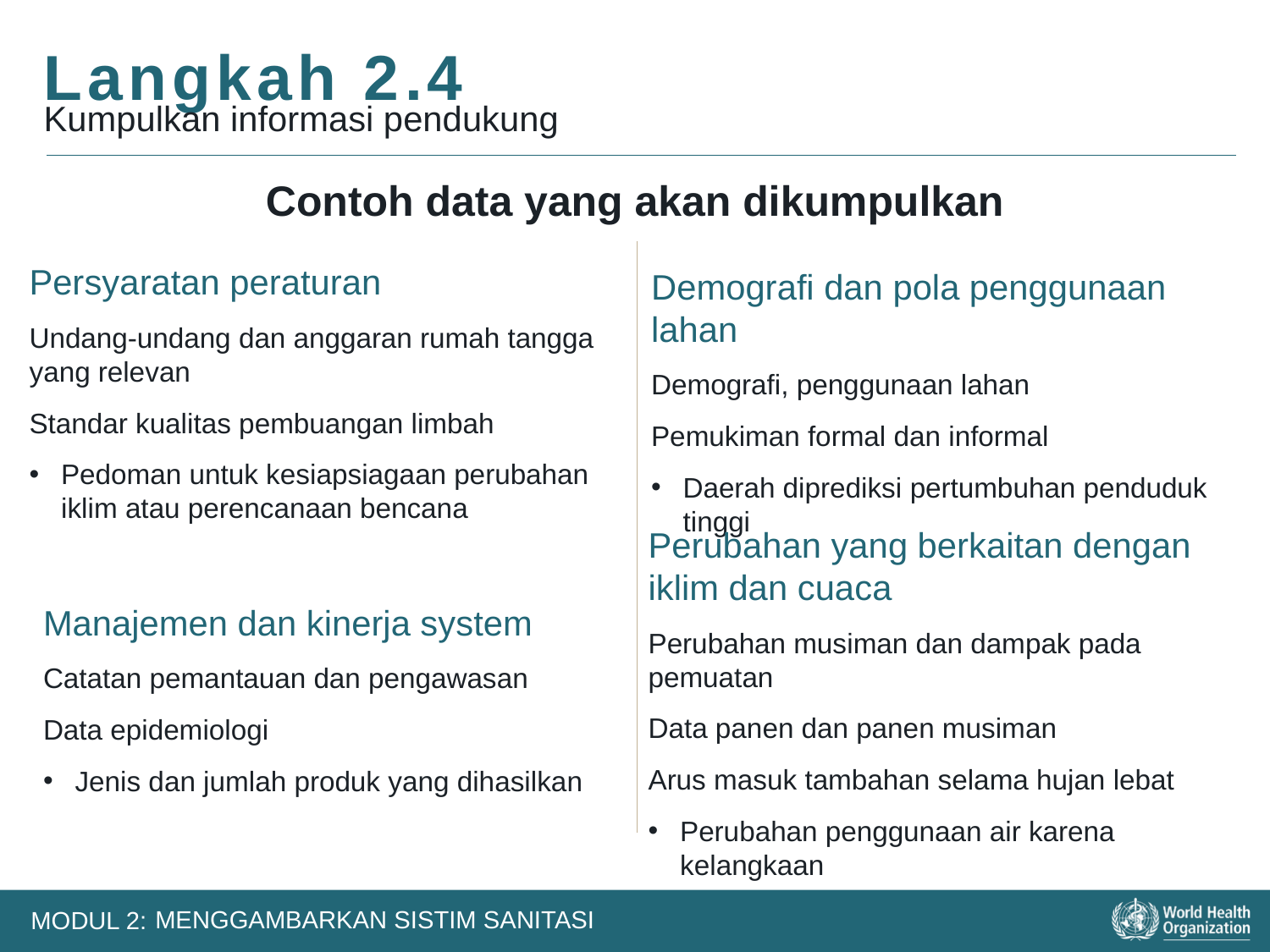

Langkah 2.4
Kumpulkan informasi pendukung
Contoh data yang akan dikumpulkan
Persyaratan peraturan
Undang-undang dan anggaran rumah tangga yang relevan
Standar kualitas pembuangan limbah
Pedoman untuk kesiapsiagaan perubahan iklim atau perencanaan bencana
Demografi dan pola penggunaan lahan
Demografi, penggunaan lahan
Pemukiman formal dan informal
Daerah diprediksi pertumbuhan penduduk tinggi
Perubahan yang berkaitan dengan iklim dan cuaca
Perubahan musiman dan dampak pada pemuatan
Data panen dan panen musiman
Arus masuk tambahan selama hujan lebat
Perubahan penggunaan air karena kelangkaan
Manajemen dan kinerja system
Catatan pemantauan dan pengawasan
Data epidemiologi
Jenis dan jumlah produk yang dihasilkan